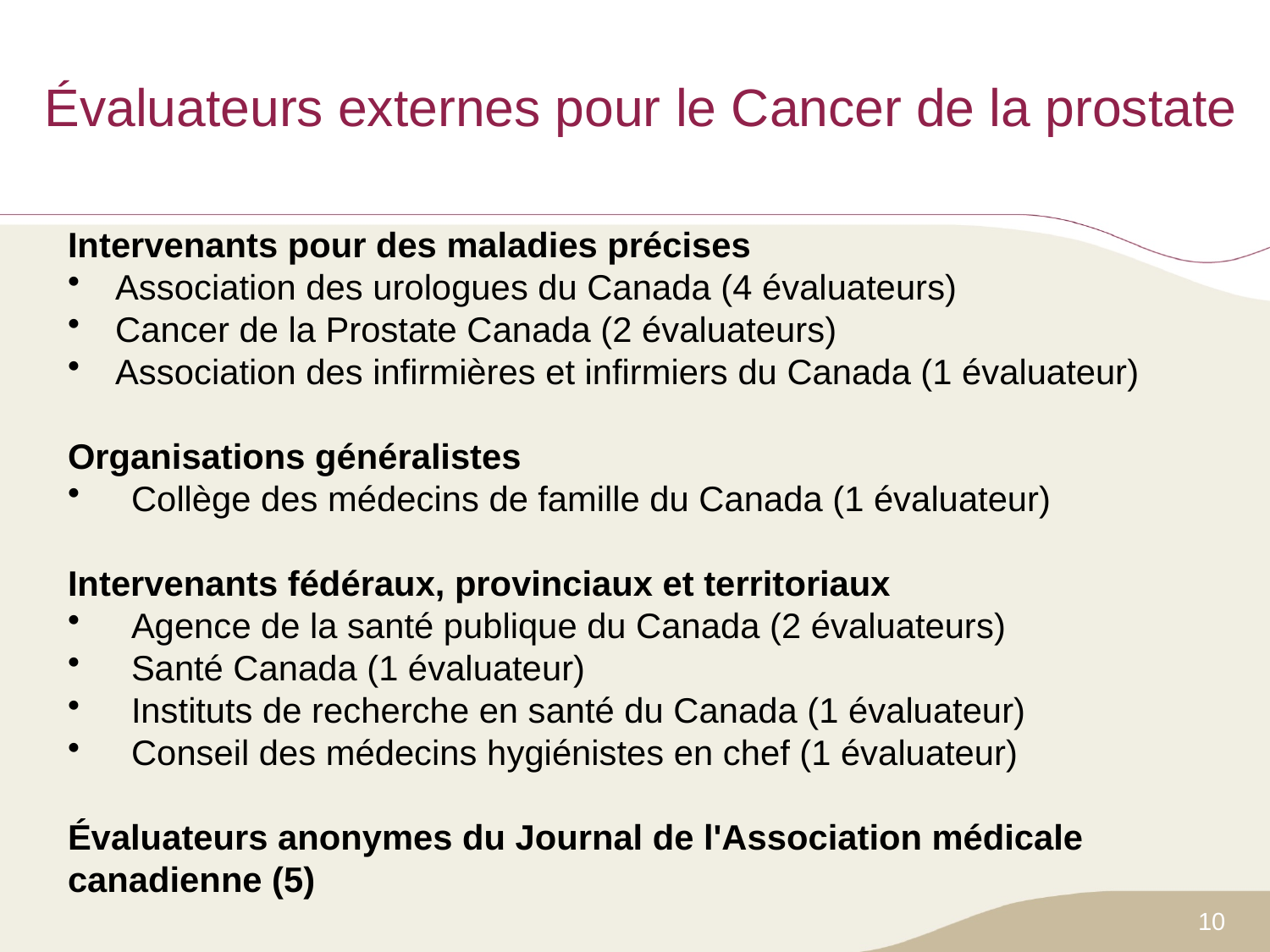

# Évaluateurs externes pour le Cancer de la prostate
Intervenants pour des maladies précises
Association des urologues du Canada (4 évaluateurs)
Cancer de la Prostate Canada (2 évaluateurs)
Association des infirmières et infirmiers du Canada (1 évaluateur)

Organisations généralistes
Collège des médecins de famille du Canada (1 évaluateur)

Intervenants fédéraux, provinciaux et territoriaux
Agence de la santé publique du Canada (2 évaluateurs)
Santé Canada (1 évaluateur)
Instituts de recherche en santé du Canada (1 évaluateur)
Conseil des médecins hygiénistes en chef (1 évaluateur)

Évaluateurs anonymes du Journal de l'Association médicale canadienne (5)

10